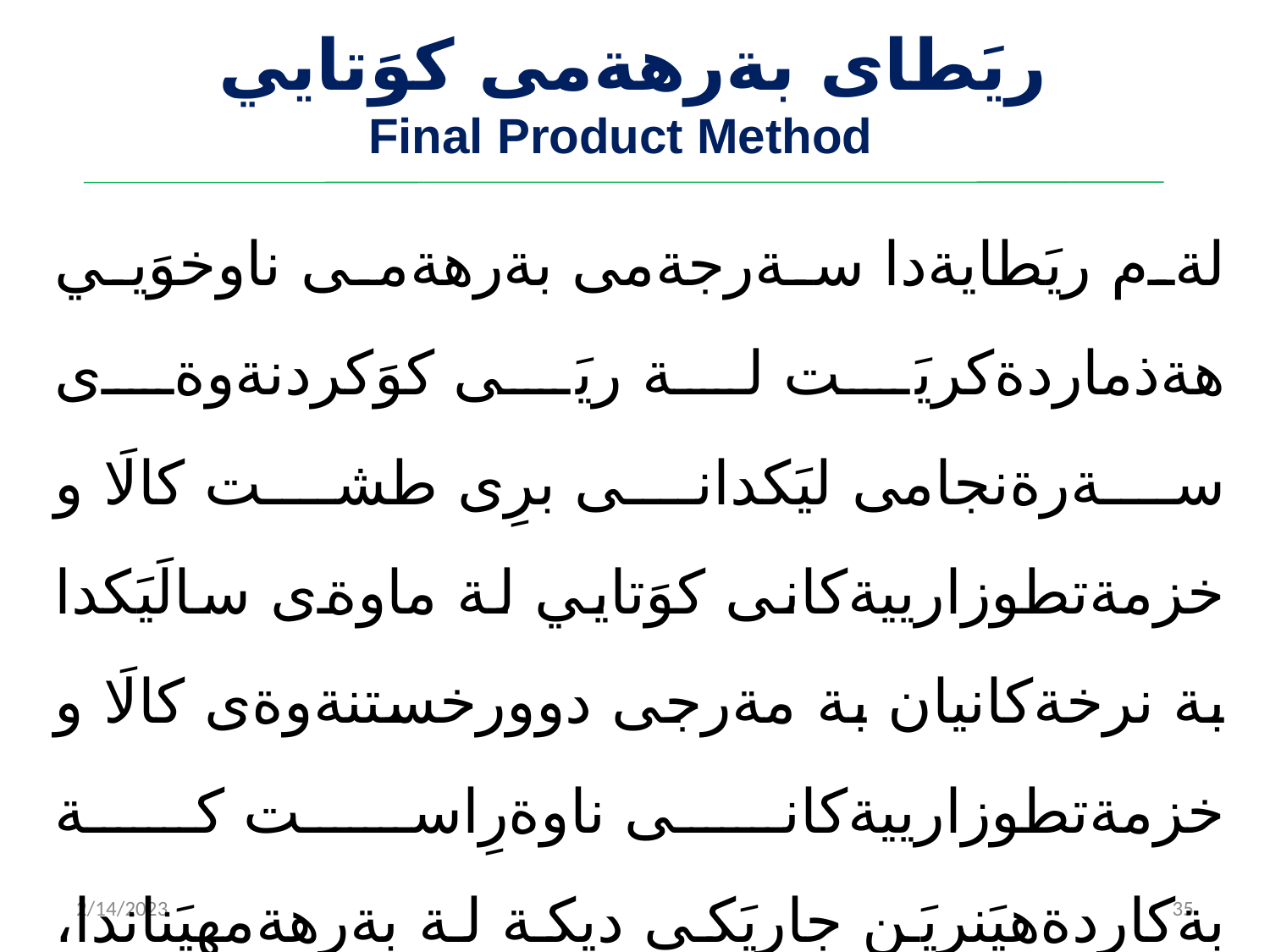

# ‌ ريَطاى بةرهةمى كوَتايي Final Product Method
لةم ريَطايةدا سةرجةمى بةرهةمى ناوخوَيي هةذماردةكريَت لة ريَى كوَكردنةوةى سةرةنجامى ليَكدانى برِى طشت كالَا و خزمةتطوزارييةكانى كوَتايي لة ماوةى سالَيَكدا بة نرخةكانيان بة مةرجى دوورخستنةوةى كالَا و خزمةتطوزارييةكانى ناوةرِاست كة بةكاردةهيَنريَن جاريَكى ديكة لة بةرهةمهيَناندا، بةوثيَيةى كة كالَاكة يان خزمةتطوزارييةكة لةم ريَطايةدا بةرهةمى كوَتايية كاتيَك ئاراستةكراوة بوَ بةكابردنى كوَتايي.
2/14/2023
35